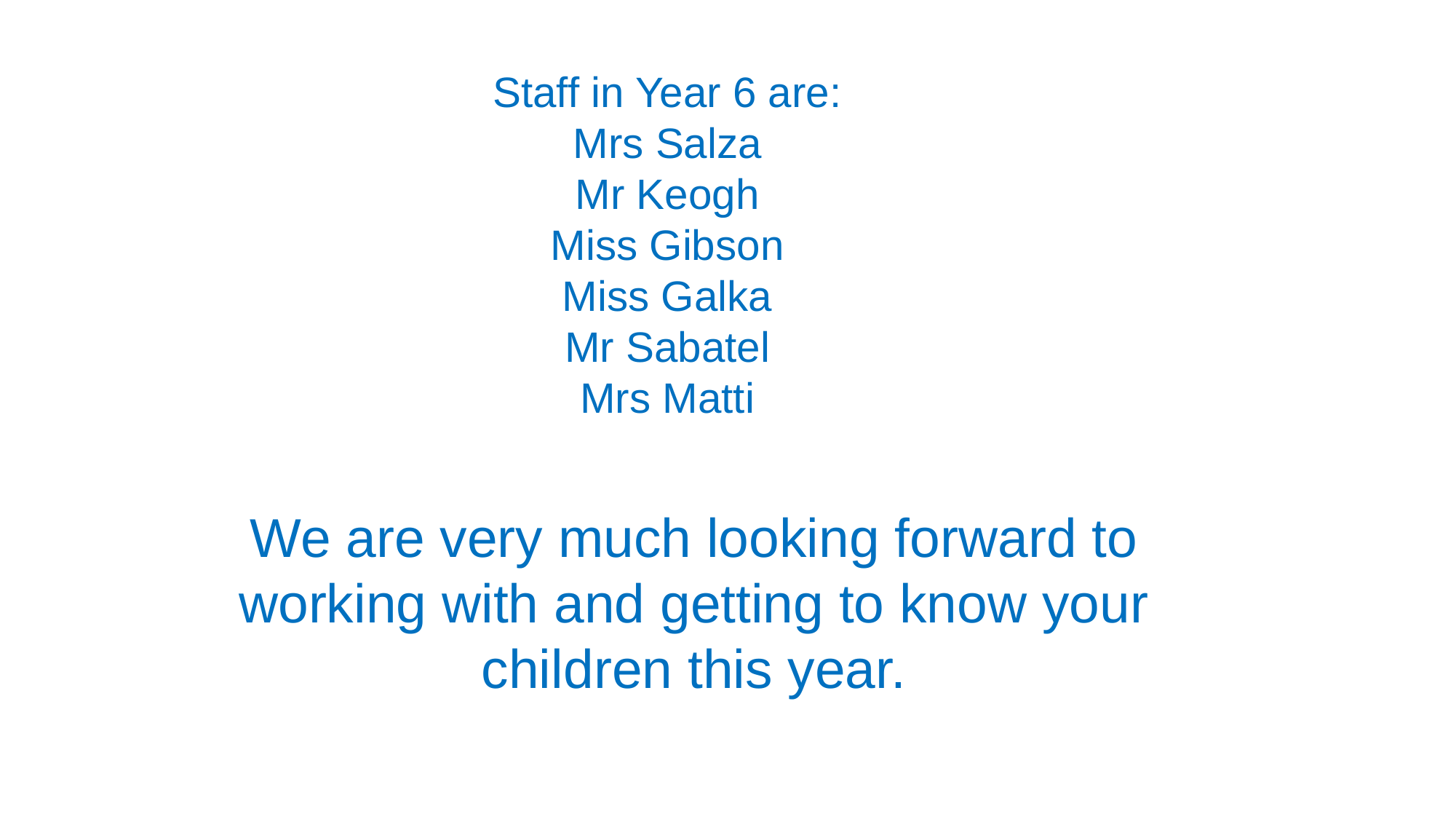

Staff in Year 6 are:
Mrs Salza
Mr Keogh
Miss Gibson
Miss Galka
Mr Sabatel
Mrs Matti

We are very much looking forward to working with and getting to know your children this year.